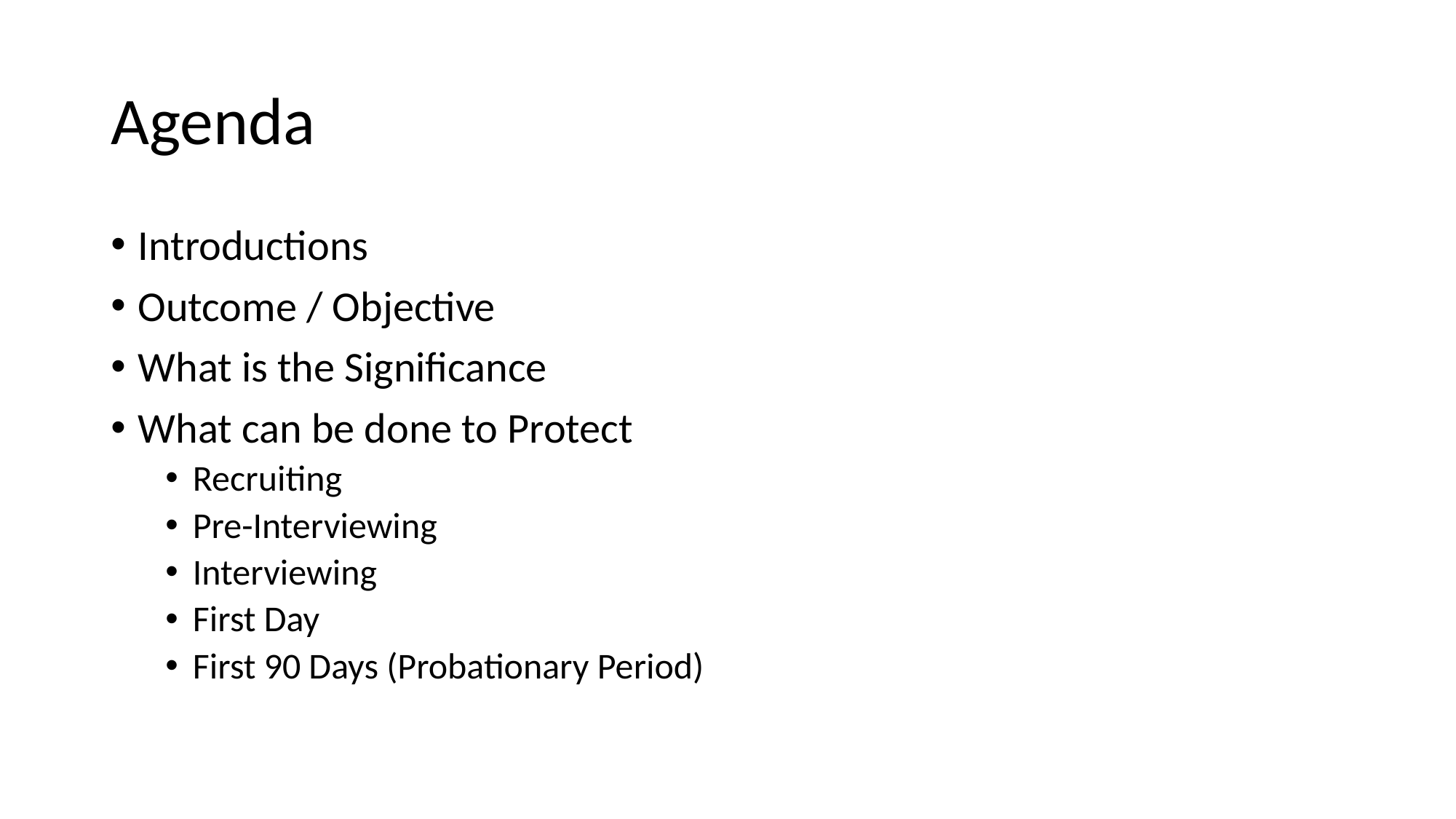

# Agenda
Introductions
Outcome / Objective
What is the Significance
What can be done to Protect
Recruiting
Pre-Interviewing
Interviewing
First Day
First 90 Days (Probationary Period)